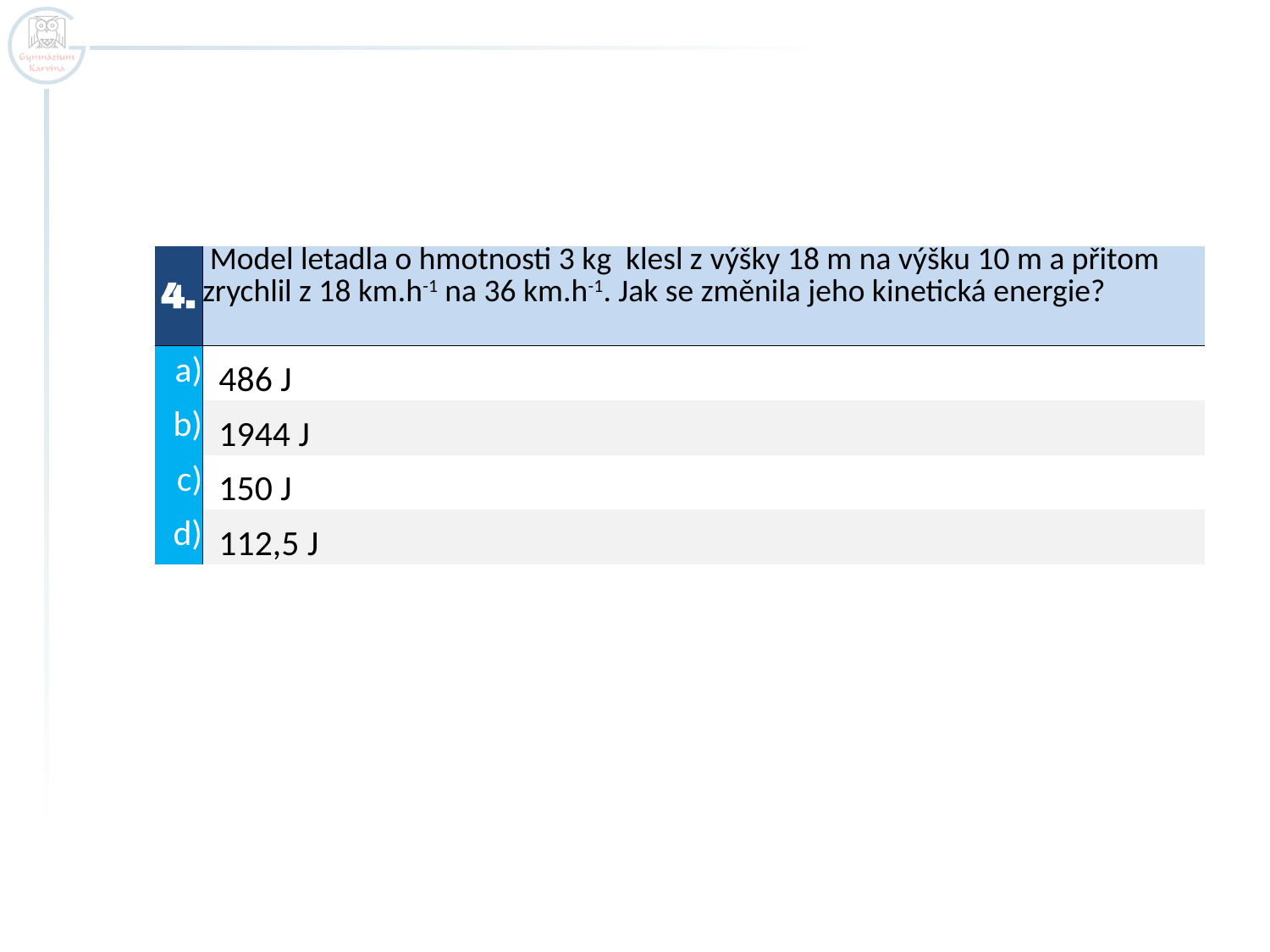

| 4. | Model letadla o hmotnosti 3 kg klesl z výšky 18 m na výšku 10 m a přitom zrychlil z 18 km.h-1 na 36 km.h-1. Jak se změnila jeho kinetická energie? |
| --- | --- |
| a) | 486 J |
| b) | 1944 J |
| c) | 150 J |
| d) | 112,5 J |